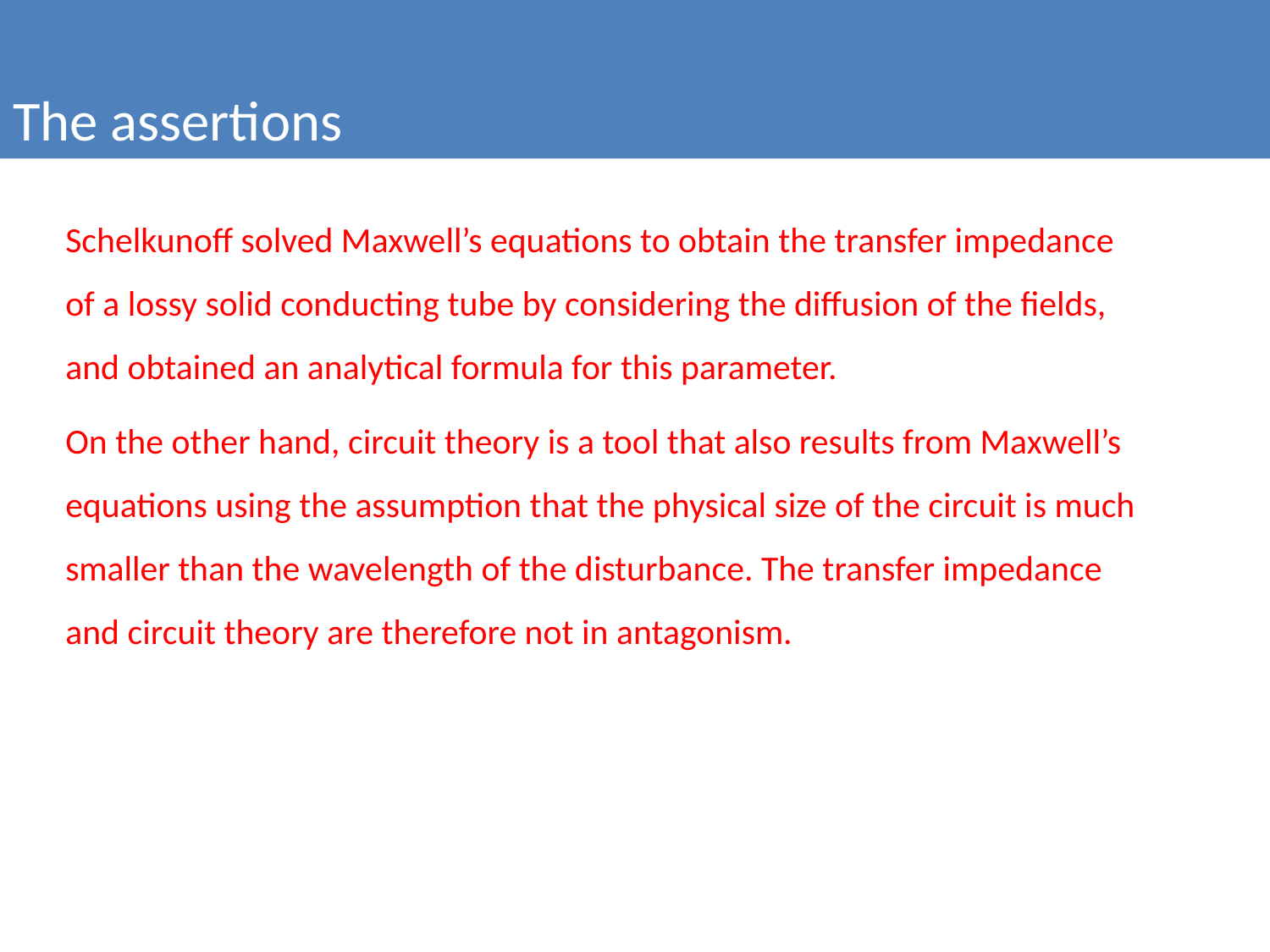

The assertions
Schelkunoff solved Maxwell’s equations to obtain the transfer impedance of a lossy solid conducting tube by considering the diffusion of the fields, and obtained an analytical formula for this parameter.
On the other hand, circuit theory is a tool that also results from Maxwell’s equations using the assumption that the physical size of the circuit is much smaller than the wavelength of the disturbance. The transfer impedance and circuit theory are therefore not in antagonism.